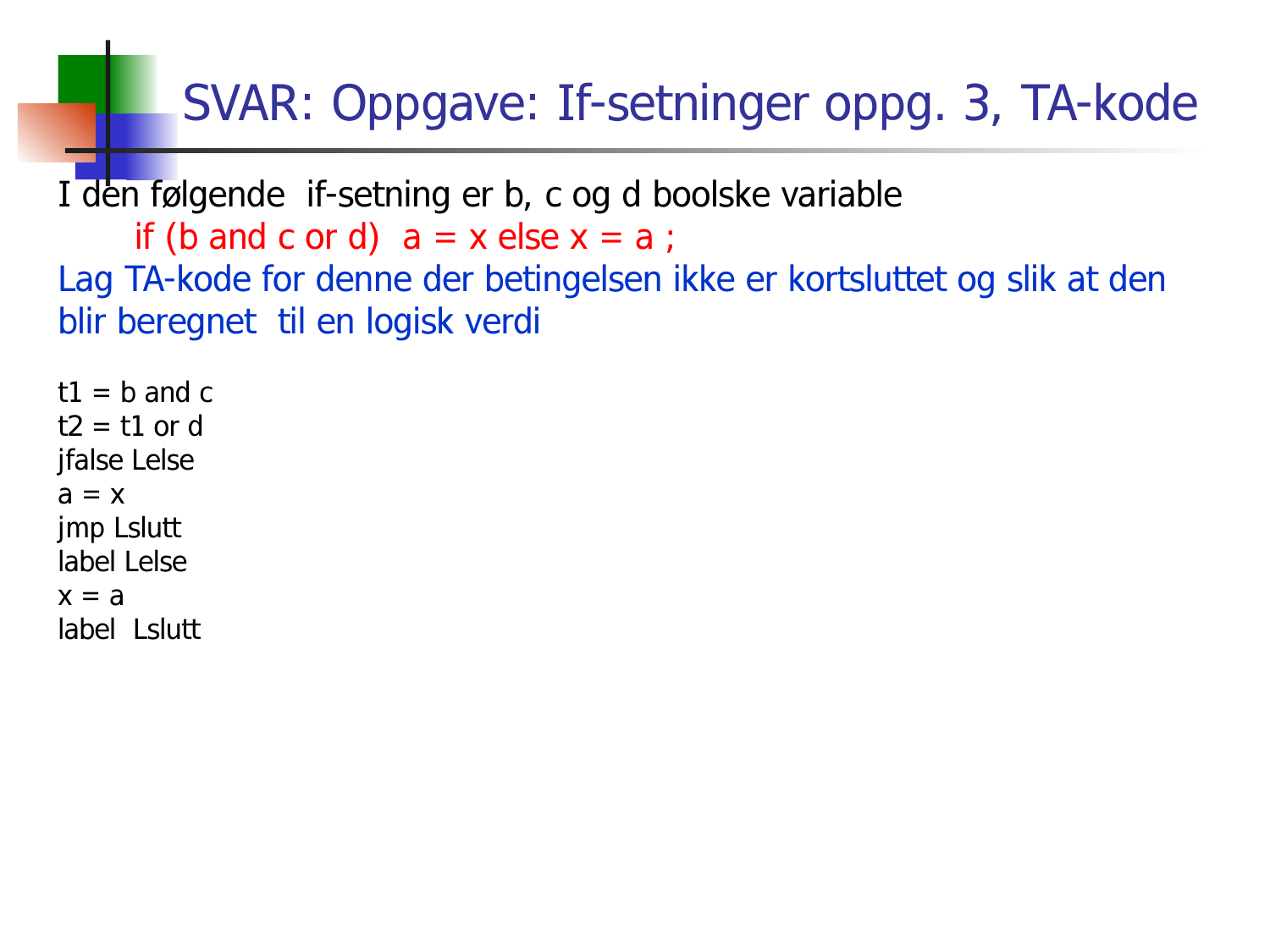

# SVAR: Oppgave: If-setninger oppg. 3, TA-kode
I den følgende  if-setning er b, c og d boolske variable
       if (b and c or d)  a = x else x = a ;
Lag TA-kode for denne der betingelsen ikke er kortsluttet og slik at den blir beregnet  til en logisk verdi

t1 = b and c
t2 = t1 or d
jfalse Lelse
a = x
jmp Lslutt
label Lelse
x = a
label  Lslutt